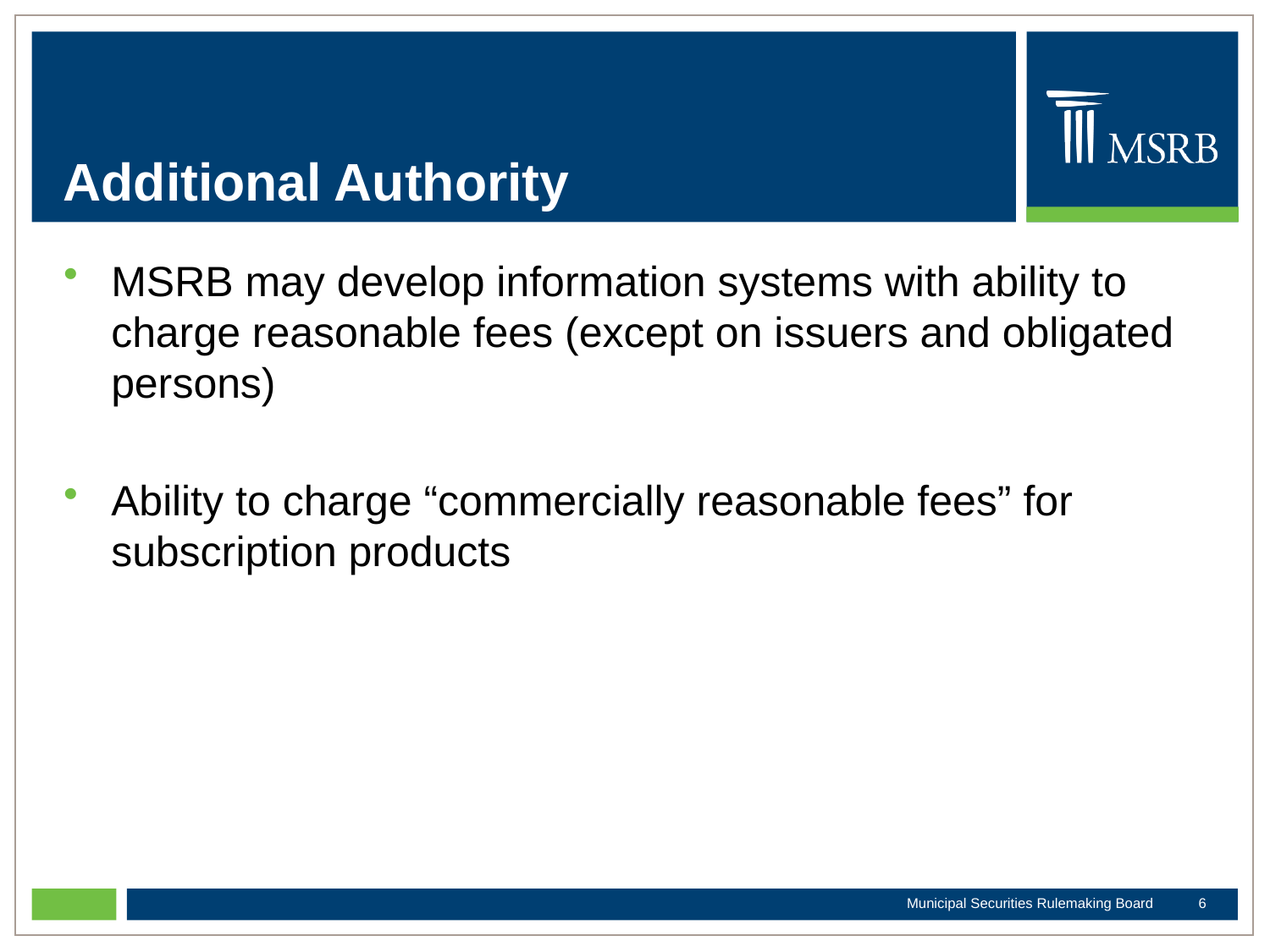

# Additional Authority
MSRB may develop information systems with ability to charge reasonable fees (except on issuers and obligated persons)

Ability to charge “commercially reasonable fees” for subscription products

Municipal Securities Rulemaking Board
6